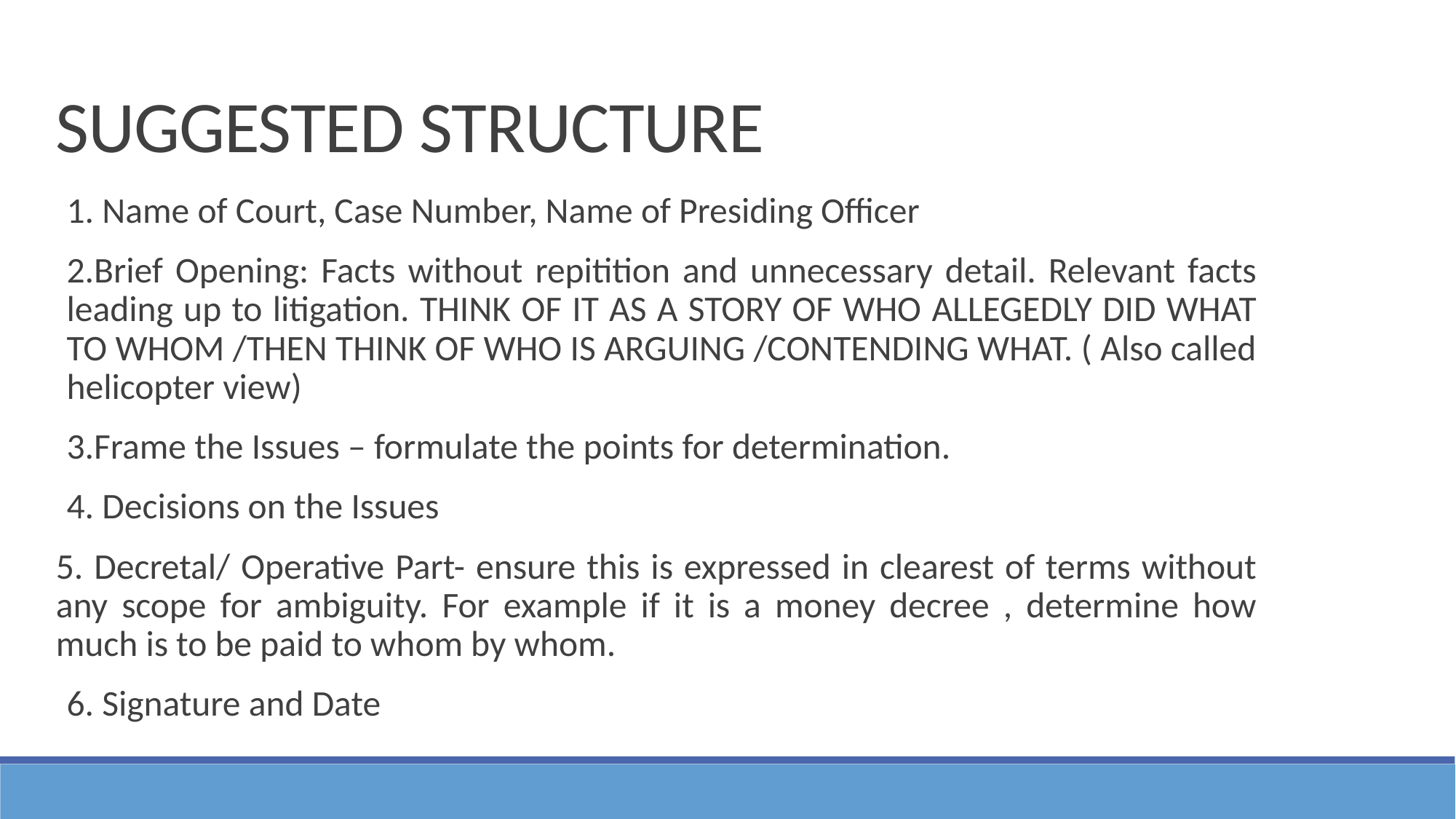

SUGGESTED STRUCTURE
1. Name of Court, Case Number, Name of Presiding Officer
2.Brief Opening: Facts without repitition and unnecessary detail. Relevant facts leading up to litigation. THINK OF IT AS A STORY OF WHO ALLEGEDLY DID WHAT TO WHOM /THEN THINK OF WHO IS ARGUING /CONTENDING WHAT. ( Also called helicopter view)
3.Frame the Issues – formulate the points for determination.
4. Decisions on the Issues
5. Decretal/ Operative Part- ensure this is expressed in clearest of terms without any scope for ambiguity. For example if it is a money decree , determine how much is to be paid to whom by whom.
6. Signature and Date